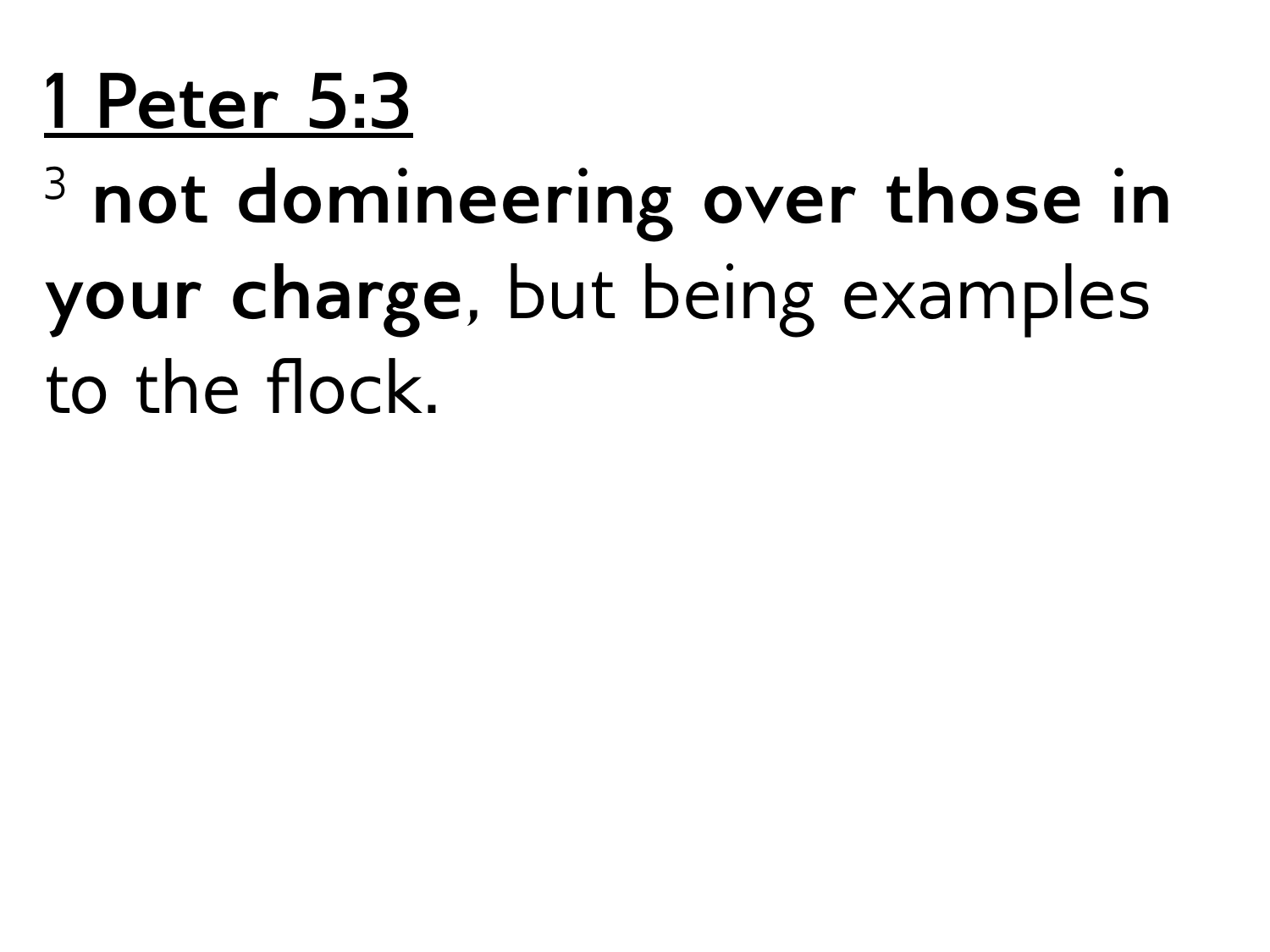

1 Peter 5:3
3 not domineering over those in your charge, but being examples to the flock.